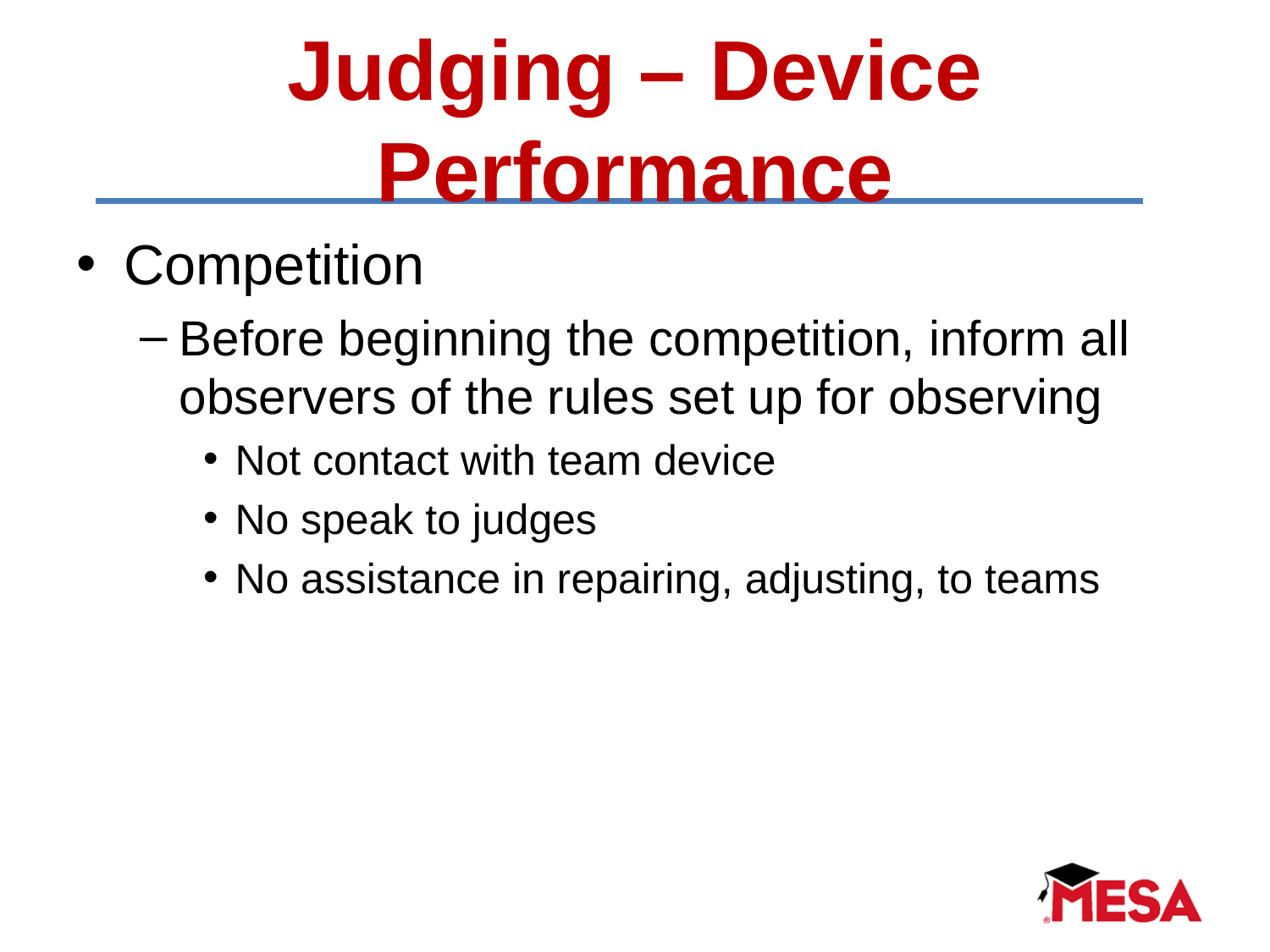

# Judging – Device Performance
Competition
Before beginning the competition, inform all observers of the rules set up for observing
Not contact with team device
No speak to judges
No assistance in repairing, adjusting, to teams